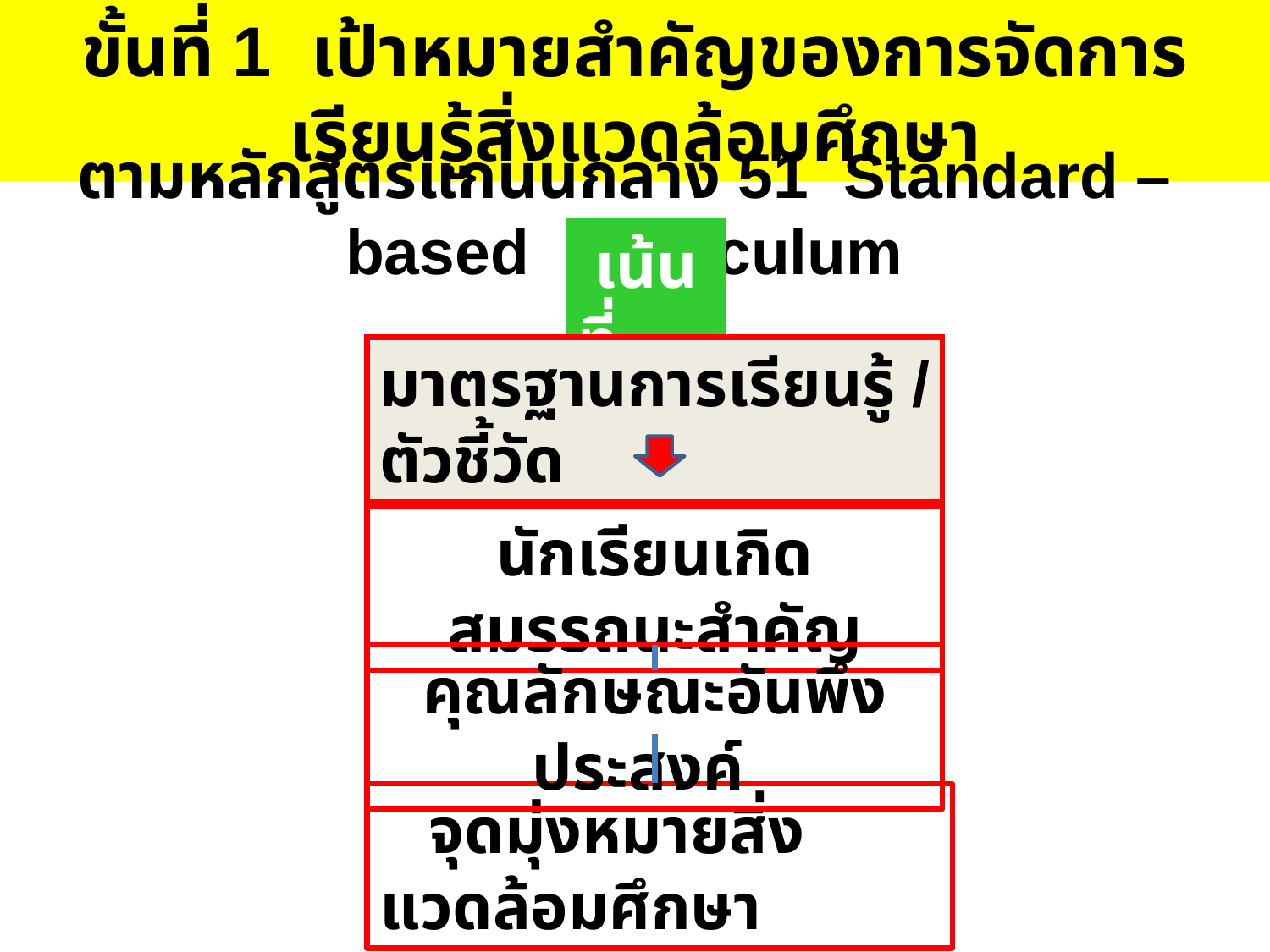

ขั้นที่ 1  เป้าหมายสำคัญของการจัดการเรียนรู้สิ่งแวดล้อมศึกษา
ตามหลักสูตรแกนนกลาง 51  Standard – based  Curriculum
 เน้นที่
มาตรฐานการเรียนรู้ / ตัวชี้วัด

นักเรียนเกิดสมรรถนะสำคัญ
คุณลักษณะอันพึงประสงค์
   จุดมุ่งหมายสิ่งแวดล้อมศึกษา